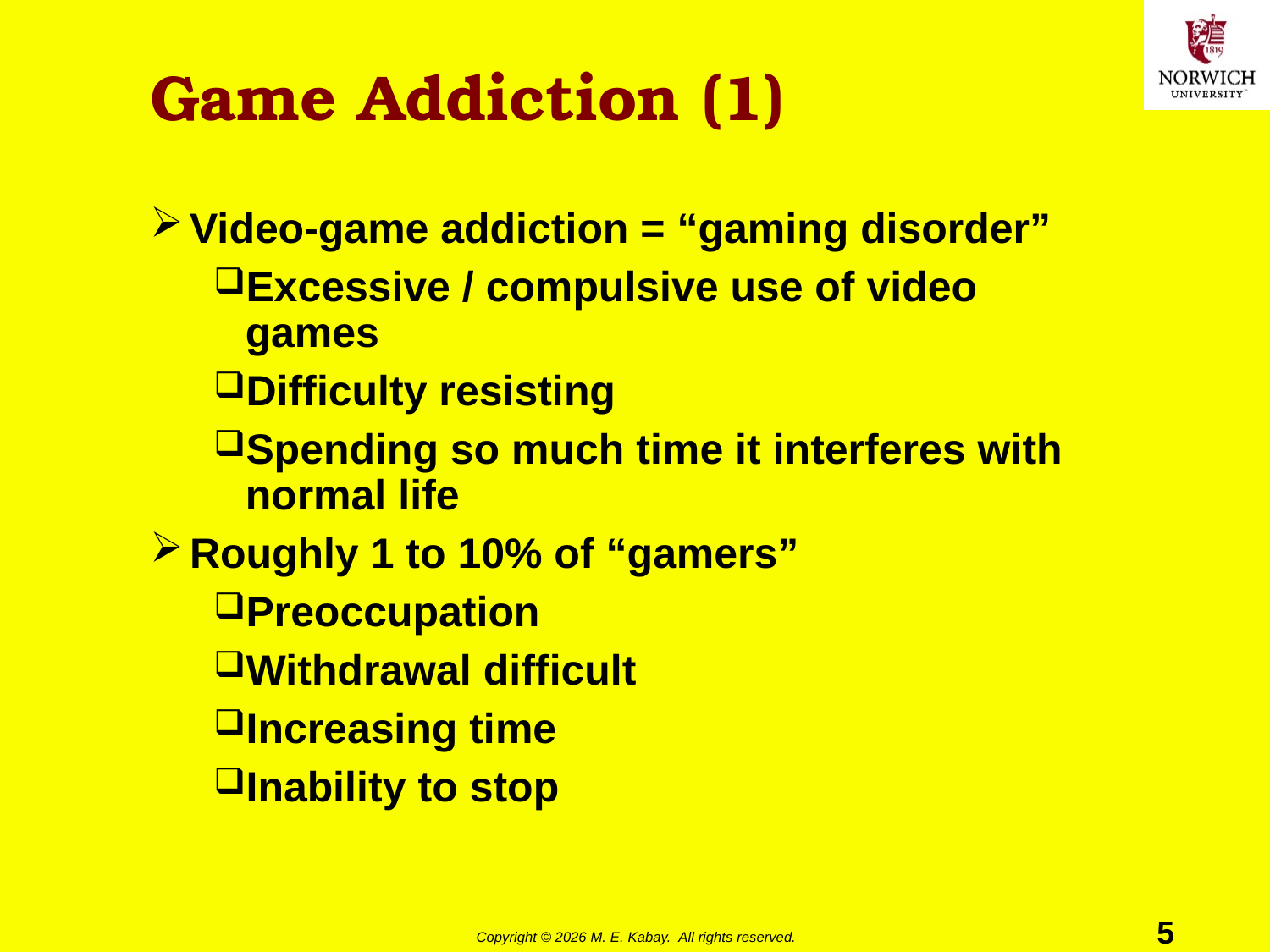

# Game Addiction (1)
Video-game addiction = “gaming disorder”
Excessive / compulsive use of video games
Difficulty resisting
Spending so much time it interferes with normal life
Roughly 1 to 10% of “gamers”
Preoccupation
Withdrawal difficult
Increasing time
Inability to stop